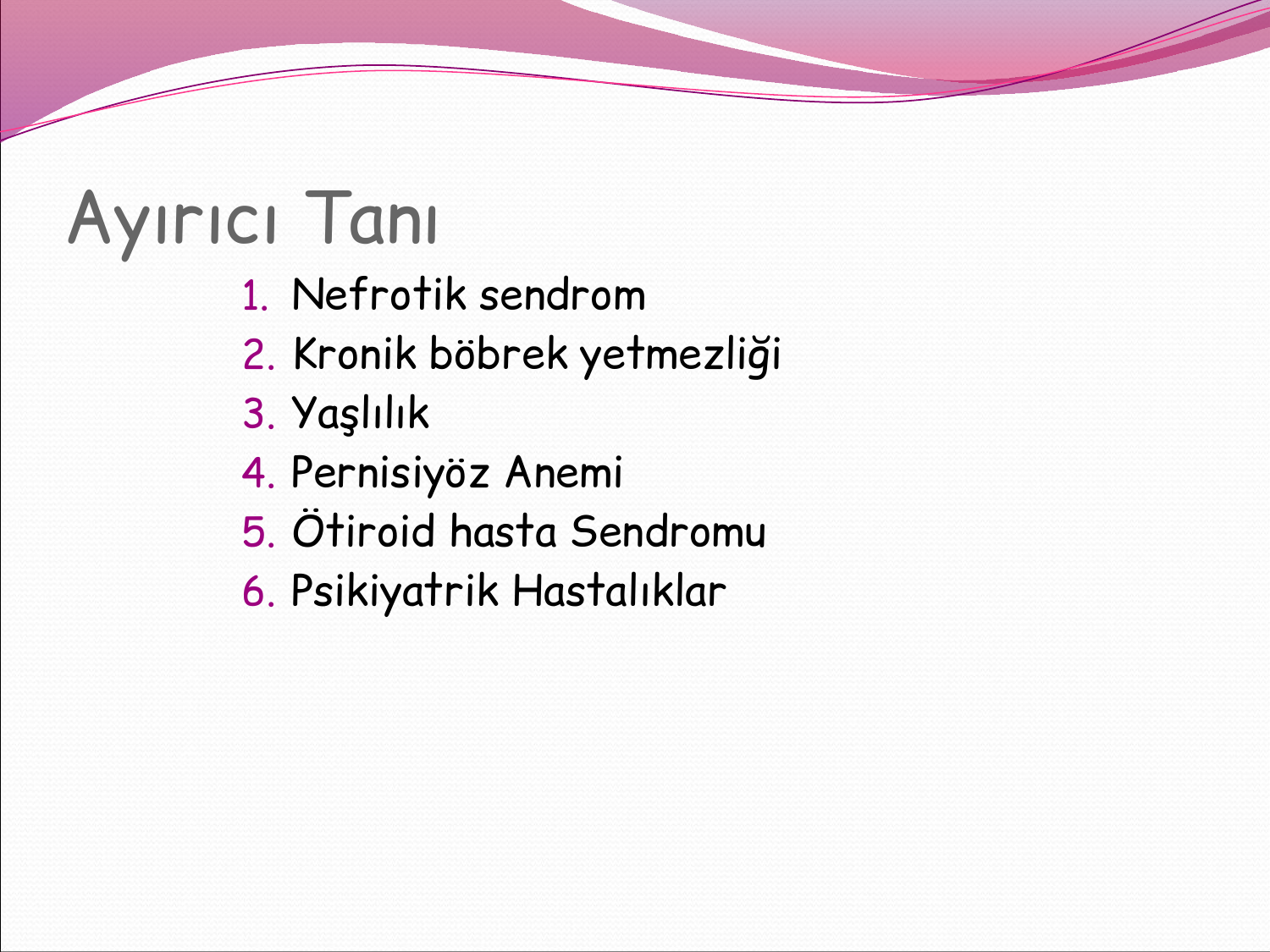

# Ayırıcı Tanı
Nefrotik sendrom
Kronik böbrek yetmezliği
Yaşlılık
Pernisiyöz Anemi
Ötiroid hasta Sendromu
Psikiyatrik Hastalıklar